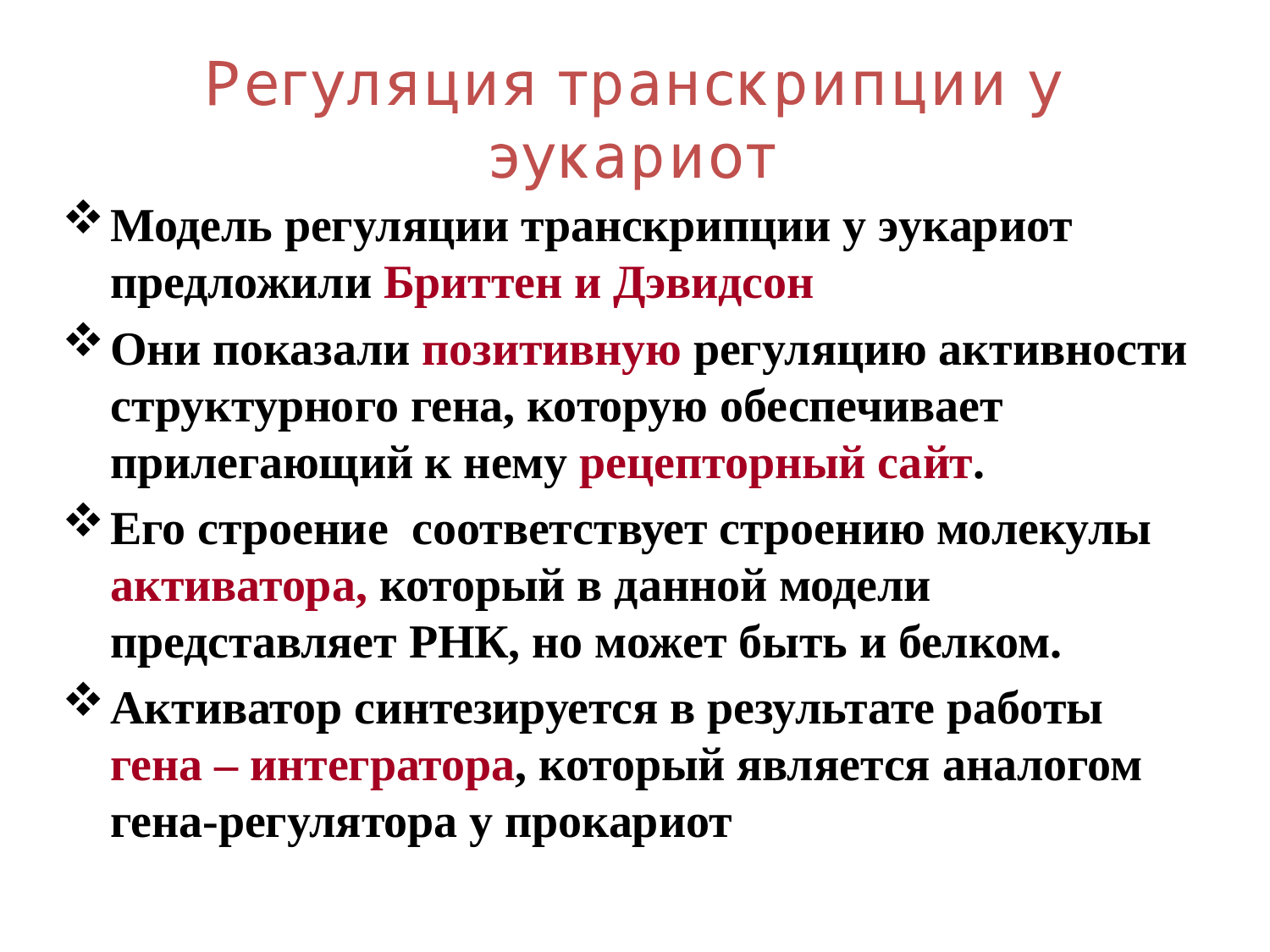

Регуляция транскрипции у эукариот
Модель регуляции транскрипции у эукариот предложили Бриттен и Дэвидсон
Они показали позитивную регуляцию активности структурного гена, которую обеспечивает прилегающий к нему рецепторный сайт.
Его строение  соответствует строению молекулы активатора, который в данной модели представляет РНК, но может быть и белком.
Активатор синтезируется в результате работы гена – интегратора, который является аналогом гена-регулятора у прокариот